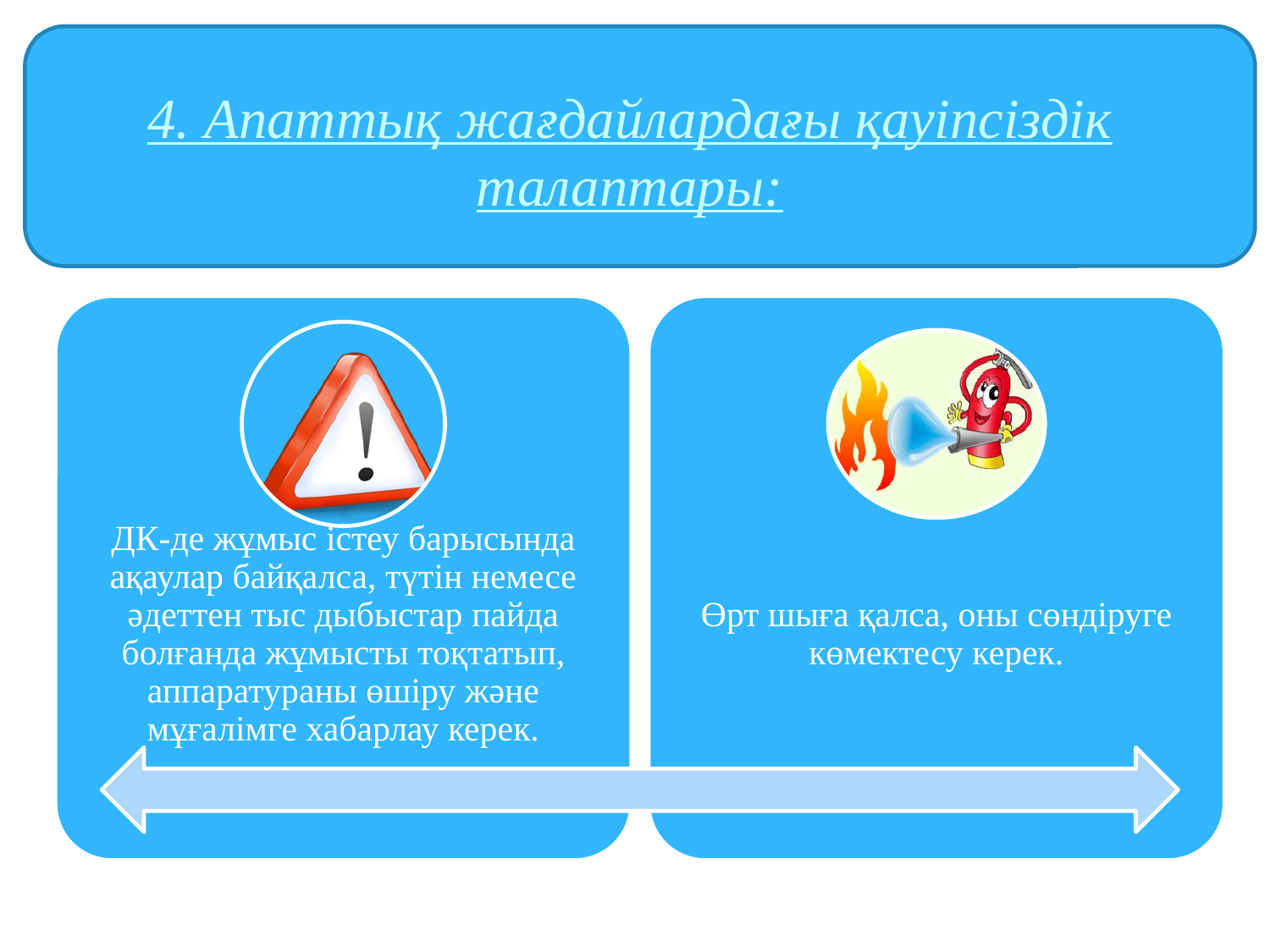

4. Апаттық жағдайлардағы қауіпсіздік талаптары:
ДК-де жұмыс істеу барысында ақаулар байқалса, түтін немесе әдеттен тыс дыбыстар пайда болғанда жұмысты тоқтатып, аппаратураны өшіру және мұғалімге хабарлау керек.
Өрт шыға қалса, оны сөндіруге көмектесу керек.